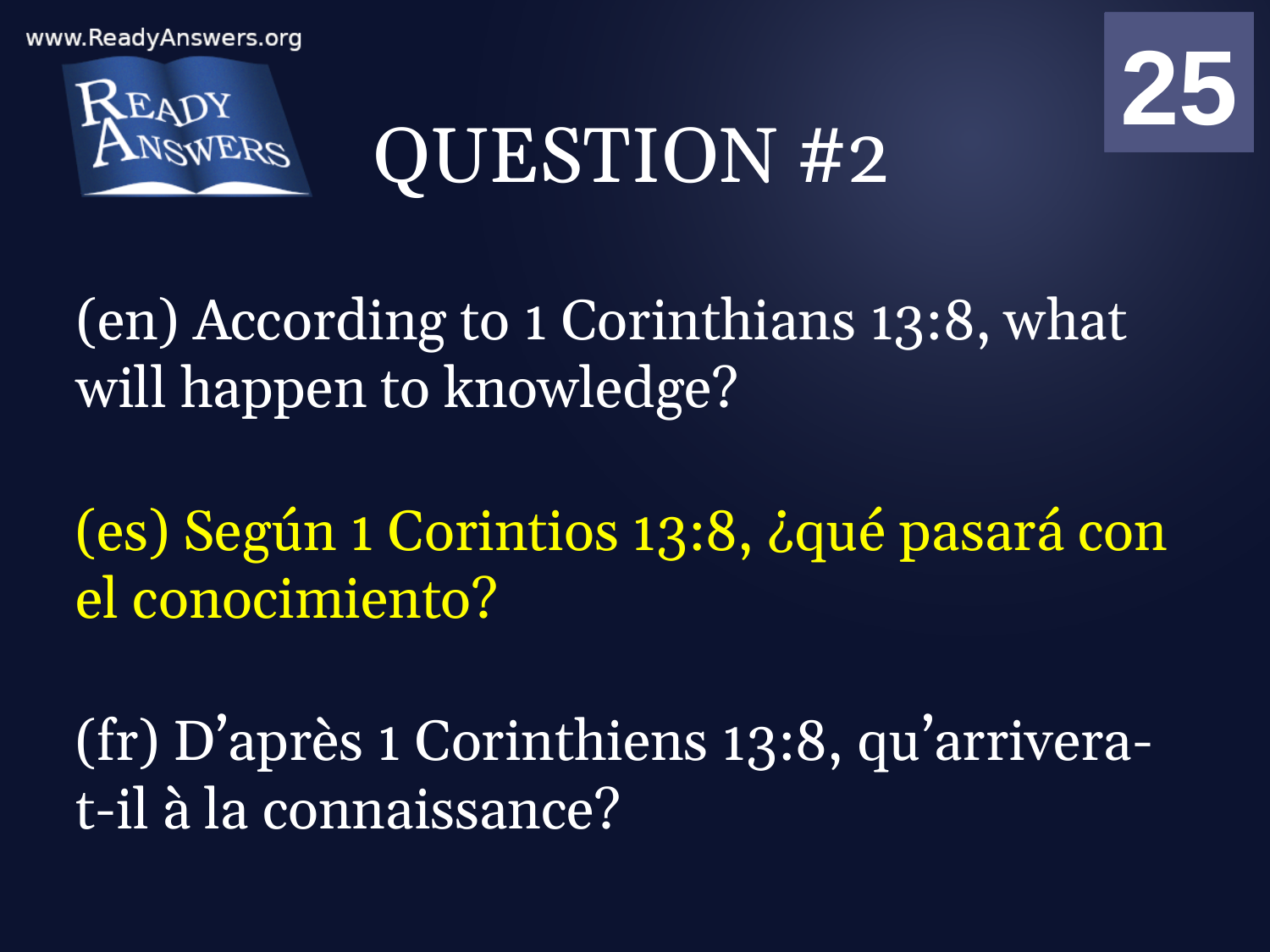

01
02
03
04
05
06
07
08
09
10
11
12
13
14
15
16
17
18
19
20
21
22
23
24
25
00
# QUESTION #2
(en) According to 1 Corinthians 13:8, what will happen to knowledge?
(es) Según 1 Corintios 13:8, ¿qué pasará con el conocimiento?
(fr) D’après 1 Corinthiens 13:8, qu’arrivera-t-il à la connaissance?